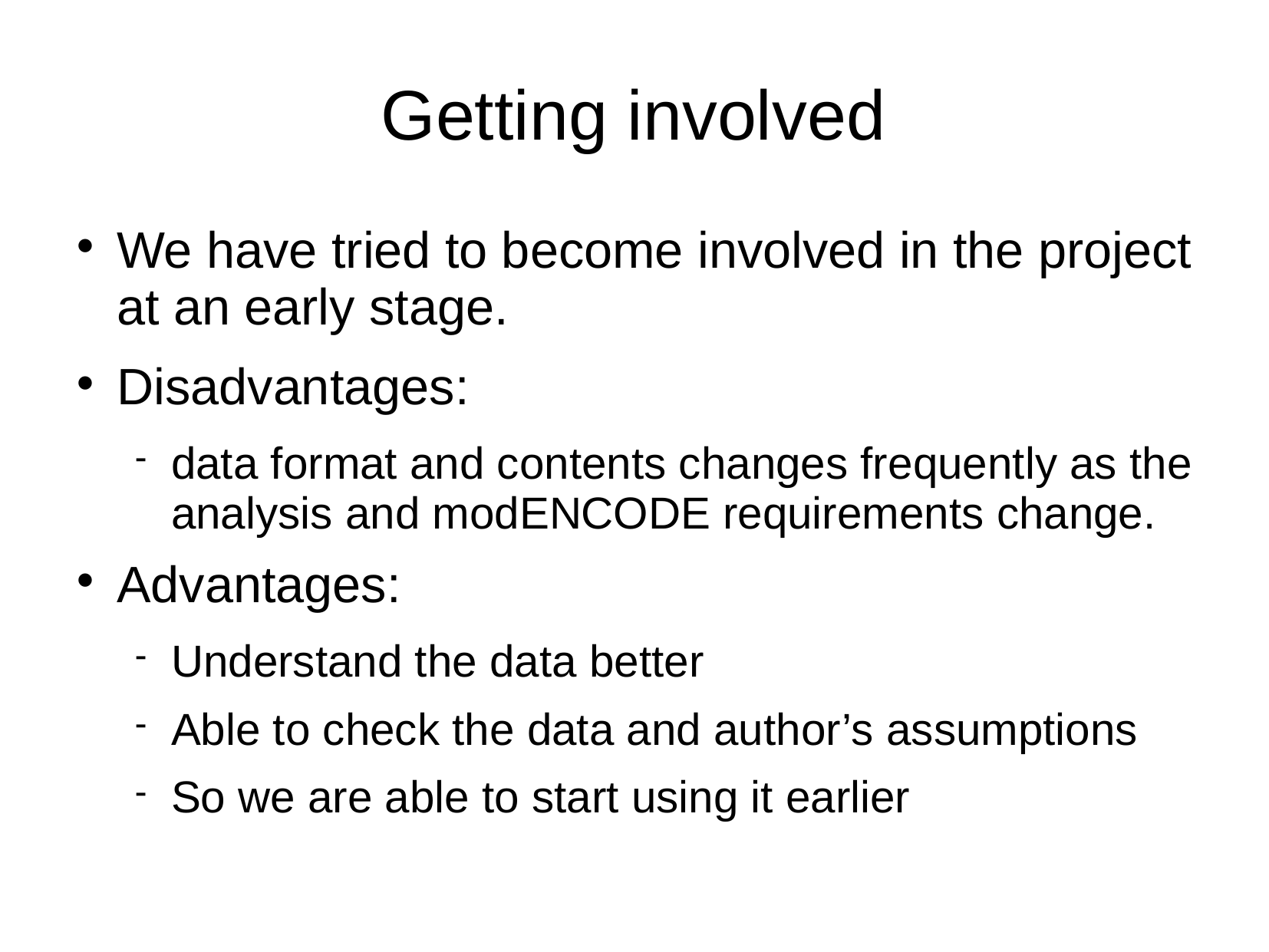

# Getting involved
We have tried to become involved in the project at an early stage.
Disadvantages:
data format and contents changes frequently as the analysis and modENCODE requirements change.
Advantages:
Understand the data better
Able to check the data and author’s assumptions
So we are able to start using it earlier